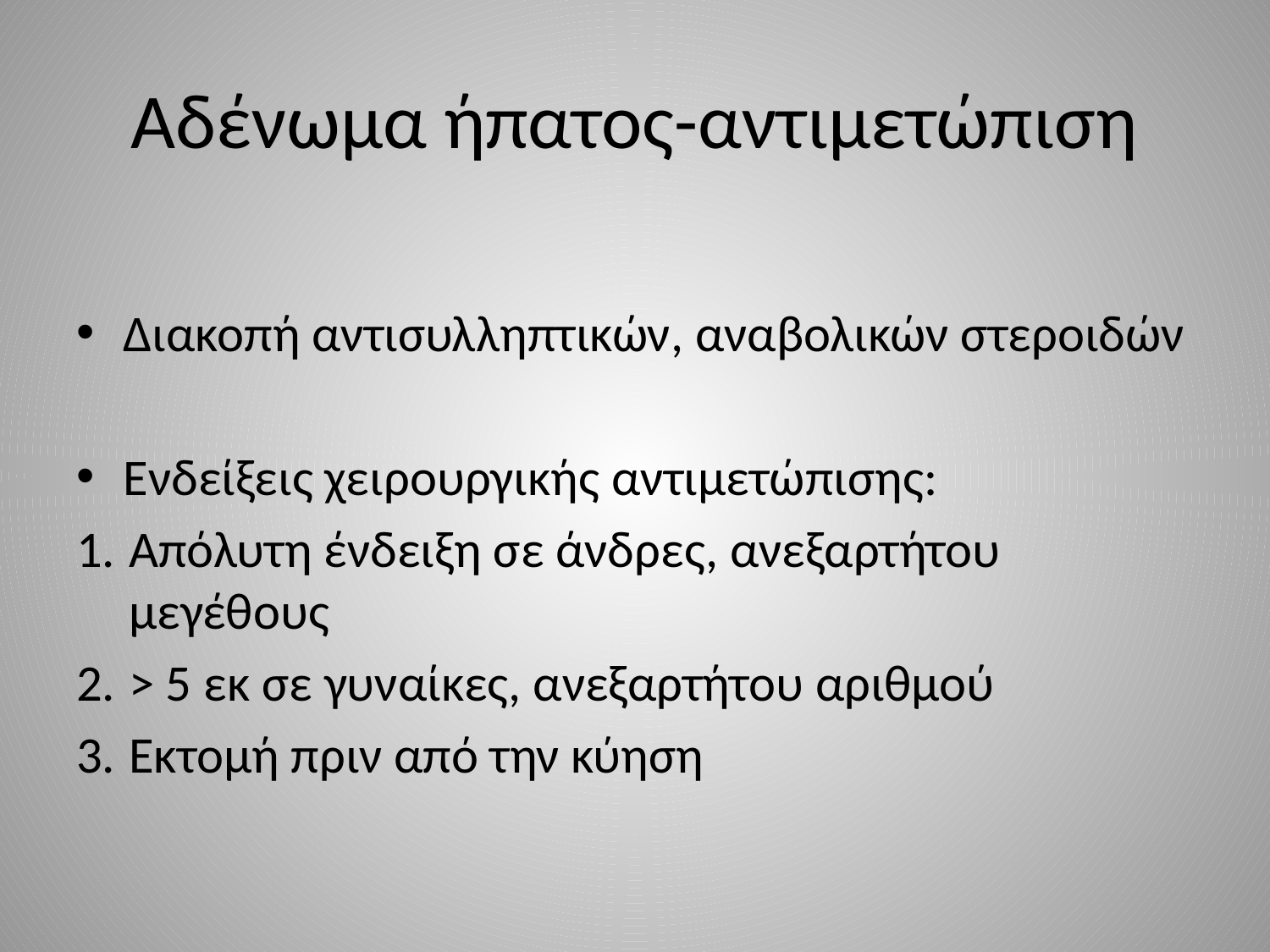

# Αδένωμα ήπατος-αντιμετώπιση

Διακοπή αντισυλληπτικών, αναβολικών στεροιδών

Ενδείξεις χειρουργικής αντιμετώπισης:
Απόλυτη ένδειξη σε άνδρες, ανεξαρτήτου μεγέθους
> 5 εκ σε γυναίκες, ανεξαρτήτου αριθμού
Εκτομή πριν από την κύηση